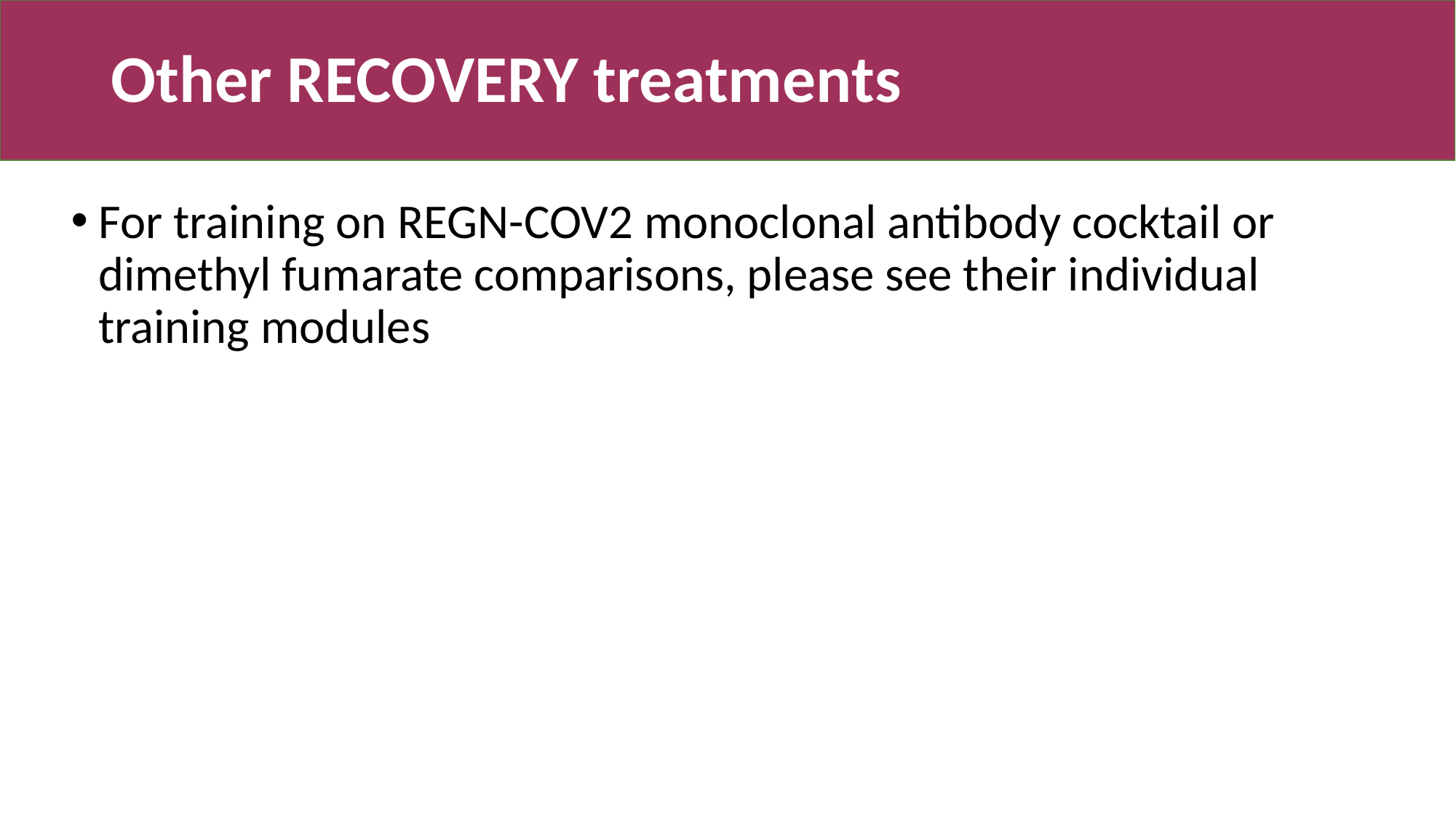

# Other RECOVERY treatments
For training on REGN-COV2 monoclonal antibody cocktail or dimethyl fumarate comparisons, please see their individual training modules